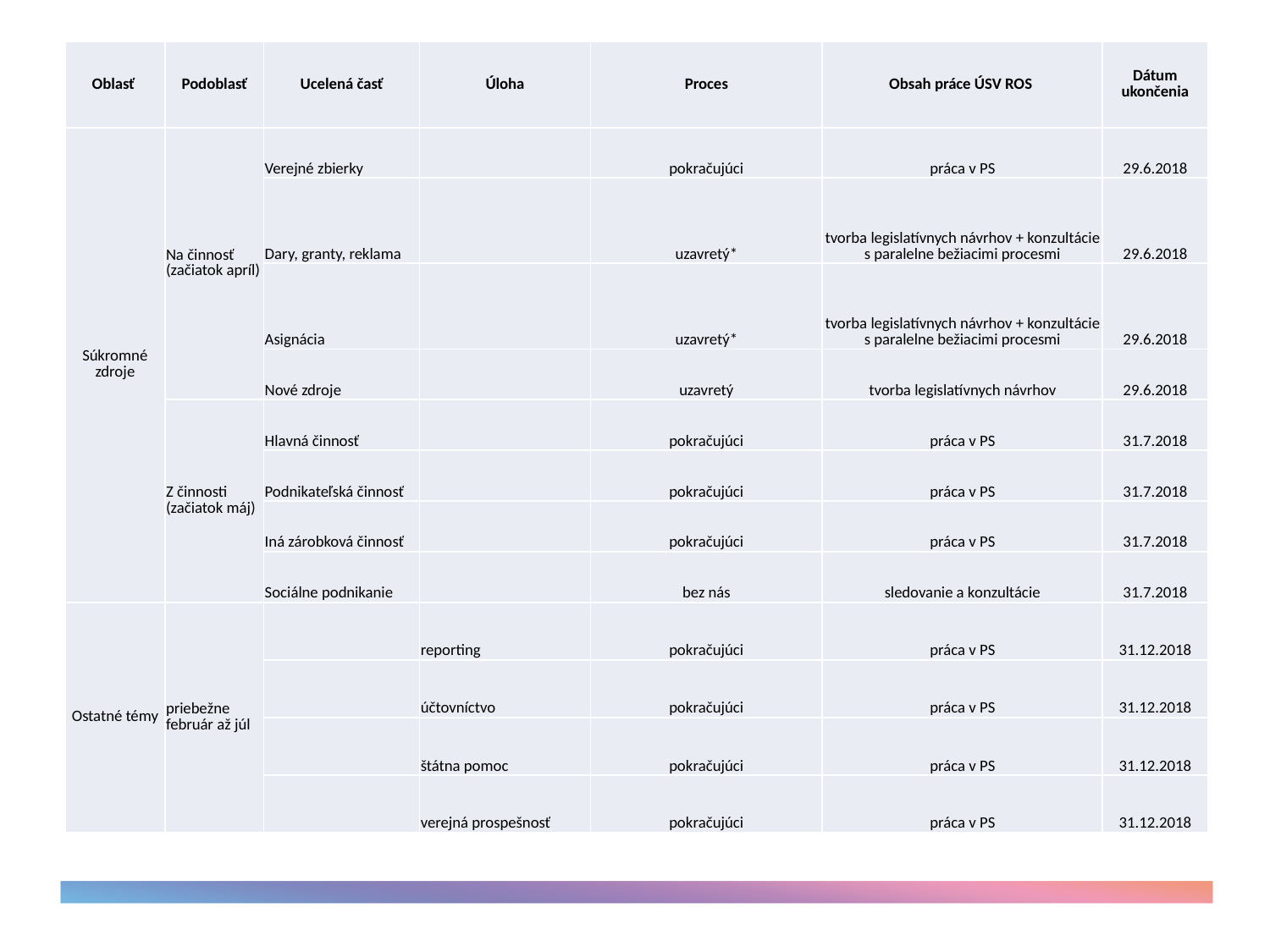

#
| Oblasť | Podoblasť | Ucelená časť | Úloha | Proces | Obsah práce ÚSV ROS | Dátum ukončenia |
| --- | --- | --- | --- | --- | --- | --- |
| Súkromné zdroje | Na činnosť (začiatok apríl) | Verejné zbierky |  | pokračujúci | práca v PS | 29.6.2018 |
|  |  | Dary, granty, reklama |  | uzavretý\* | tvorba legislatívnych návrhov + konzultácie s paralelne bežiacimi procesmi | 29.6.2018 |
|  |  | Asignácia |  | uzavretý\* | tvorba legislatívnych návrhov + konzultácie s paralelne bežiacimi procesmi | 29.6.2018 |
|  |  | Nové zdroje |  | uzavretý | tvorba legislatívnych návrhov | 29.6.2018 |
|  | Z činnosti (začiatok máj) | Hlavná činnosť |  | pokračujúci | práca v PS | 31.7.2018 |
|  |  | Podnikateľská činnosť |  | pokračujúci | práca v PS | 31.7.2018 |
|  |  | Iná zárobková činnosť |  | pokračujúci | práca v PS | 31.7.2018 |
|  |  | Sociálne podnikanie |  | bez nás | sledovanie a konzultácie | 31.7.2018 |
| Ostatné témy | priebežne február až júl |  | reporting | pokračujúci | práca v PS | 31.12.2018 |
|  |  |  | účtovníctvo | pokračujúci | práca v PS | 31.12.2018 |
|  |  |  | štátna pomoc | pokračujúci | práca v PS | 31.12.2018 |
|  |  |  | verejná prospešnosť | pokračujúci | práca v PS | 31.12.2018 |